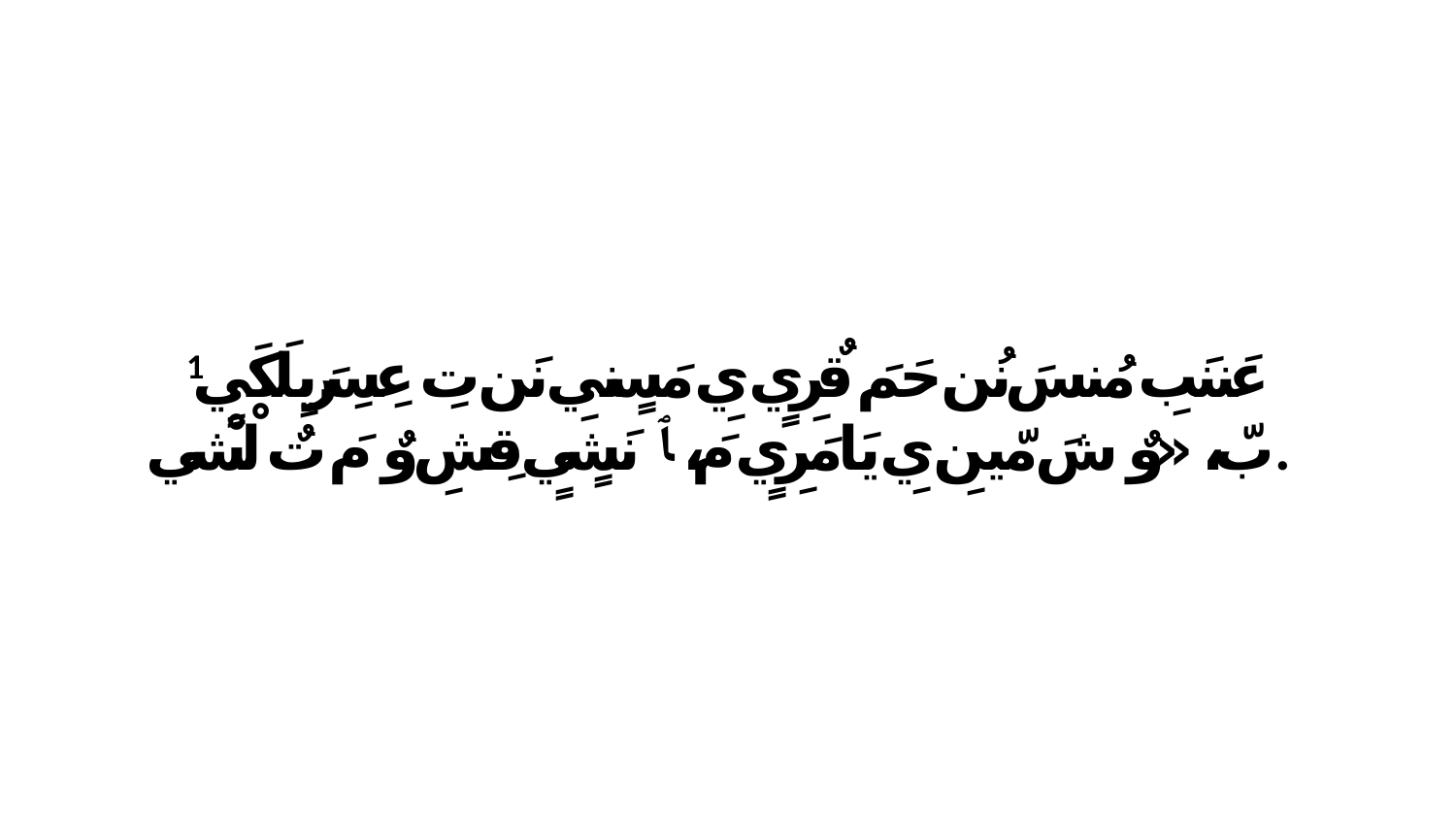

1 عَننَبِ مُنسَ نُن حَمَ قٌرِيٍ يِ مَسٍنيِ نَن تِ عِسِرَيِلَكَيٍ بّ، «وٌ شَ مّينِ يِ يَامَرِيٍ مَ، ﭑ نَشٍيٍ قِشِ وٌ مَ تٌ لْشْي.